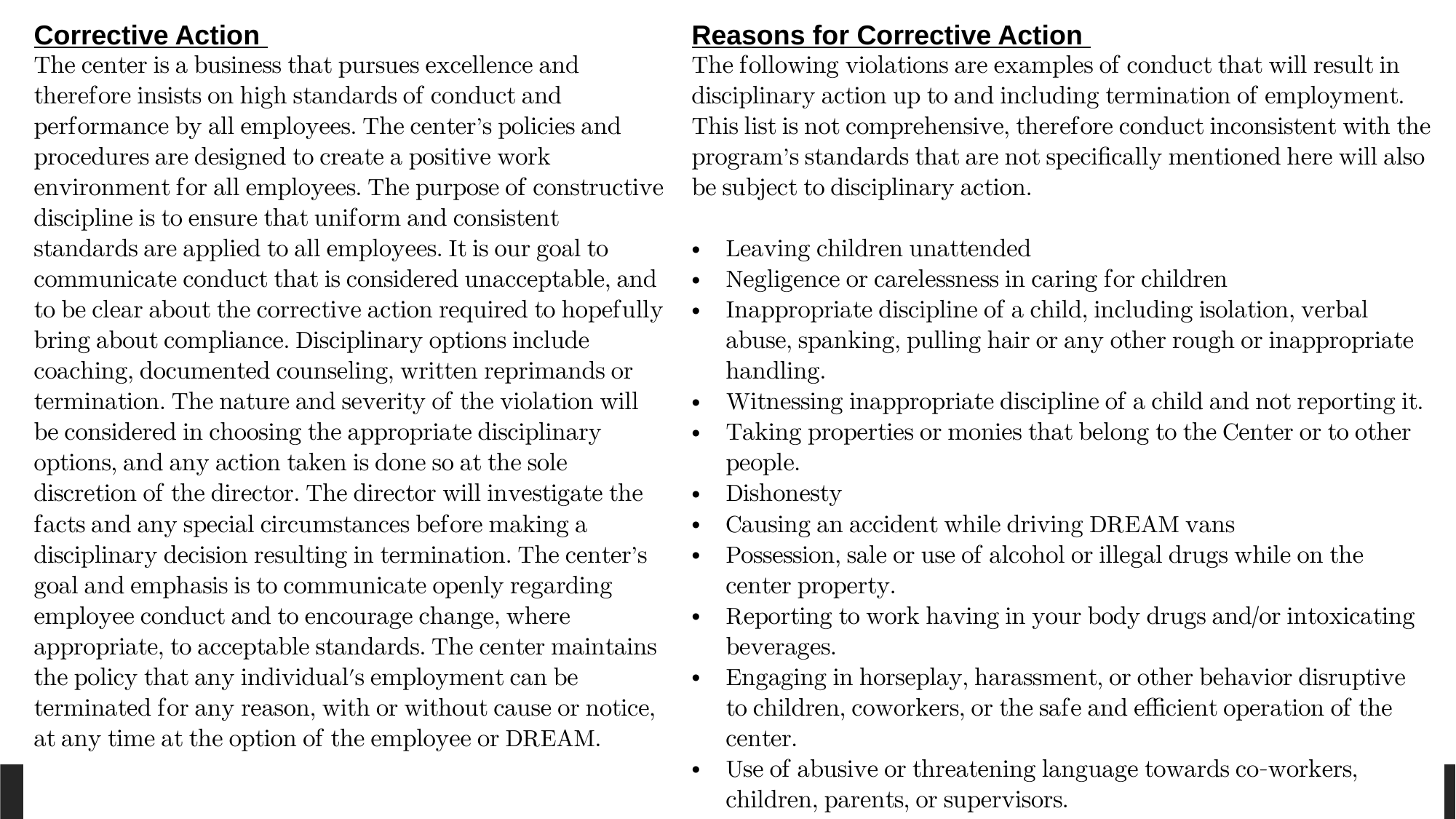

| Corrective Action The center is a business that pursues excellence and therefore insists on high standards of conduct and performance by all employees. The center’s policies and procedures are designed to create a positive work environment for all employees. The purpose of constructive discipline is to ensure that uniform and consistent standards are applied to all employees. It is our goal to communicate conduct that is considered unacceptable, and to be clear about the corrective action required to hopefully bring about compliance. Disciplinary options include coaching, documented counseling, written reprimands or termination. The nature and severity of the violation will be considered in choosing the appropriate disciplinary options, and any action taken is done so at the sole discretion of the director. The director will investigate the facts and any special circumstances before making a disciplinary decision resulting in termination. The center’s goal and emphasis is to communicate openly regarding employee conduct and to encourage change, where appropriate, to acceptable standards. The center maintains the policy that any individual's employment can be terminated for any reason, with or without cause or notice, at any time at the option of the employee or DREAM. | Reasons for Corrective Action The following violations are examples of conduct that will result in disciplinary action up to and including termination of employment. This list is not comprehensive, therefore conduct inconsistent with the program’s standards that are not specifically mentioned here will also be subject to disciplinary action. Leaving children unattended Negligence or carelessness in caring for children Inappropriate discipline of a child, including isolation, verbal abuse, spanking, pulling hair or any other rough or inappropriate handling. Witnessing inappropriate discipline of a child and not reporting it. Taking properties or monies that belong to the Center or to other people. Dishonesty Causing an accident while driving DREAM vans Possession, sale or use of alcohol or illegal drugs while on the center property. Reporting to work having in your body drugs and/or intoxicating beverages. Engaging in horseplay, harassment, or other behavior disruptive to children, coworkers, or the safe and efficient operation of the center. Use of abusive or threatening language towards co-workers, children, parents, or supervisors. |
| --- | --- |